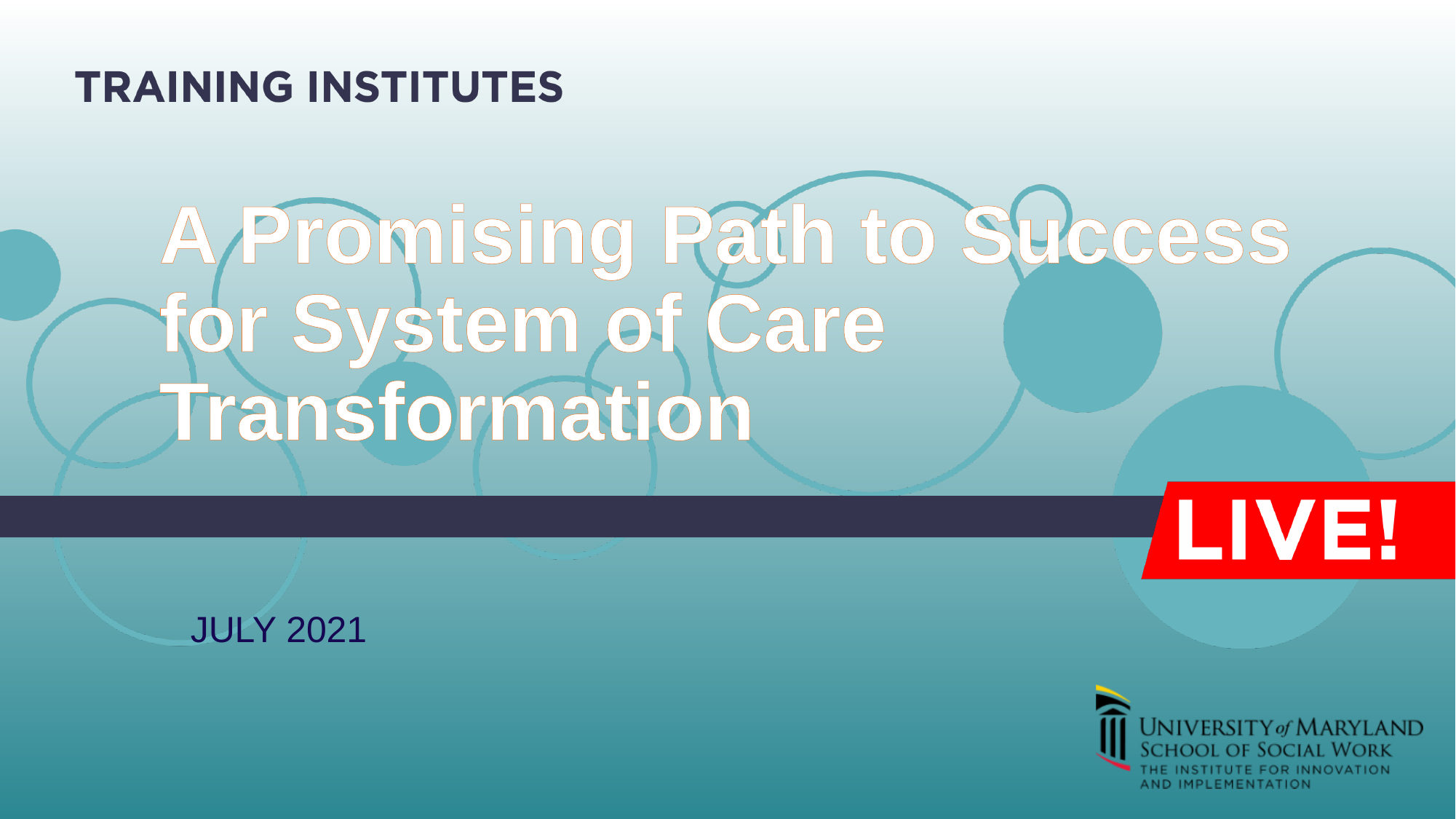

# A Promising Path to Success for System of Care Transformation
July 2021